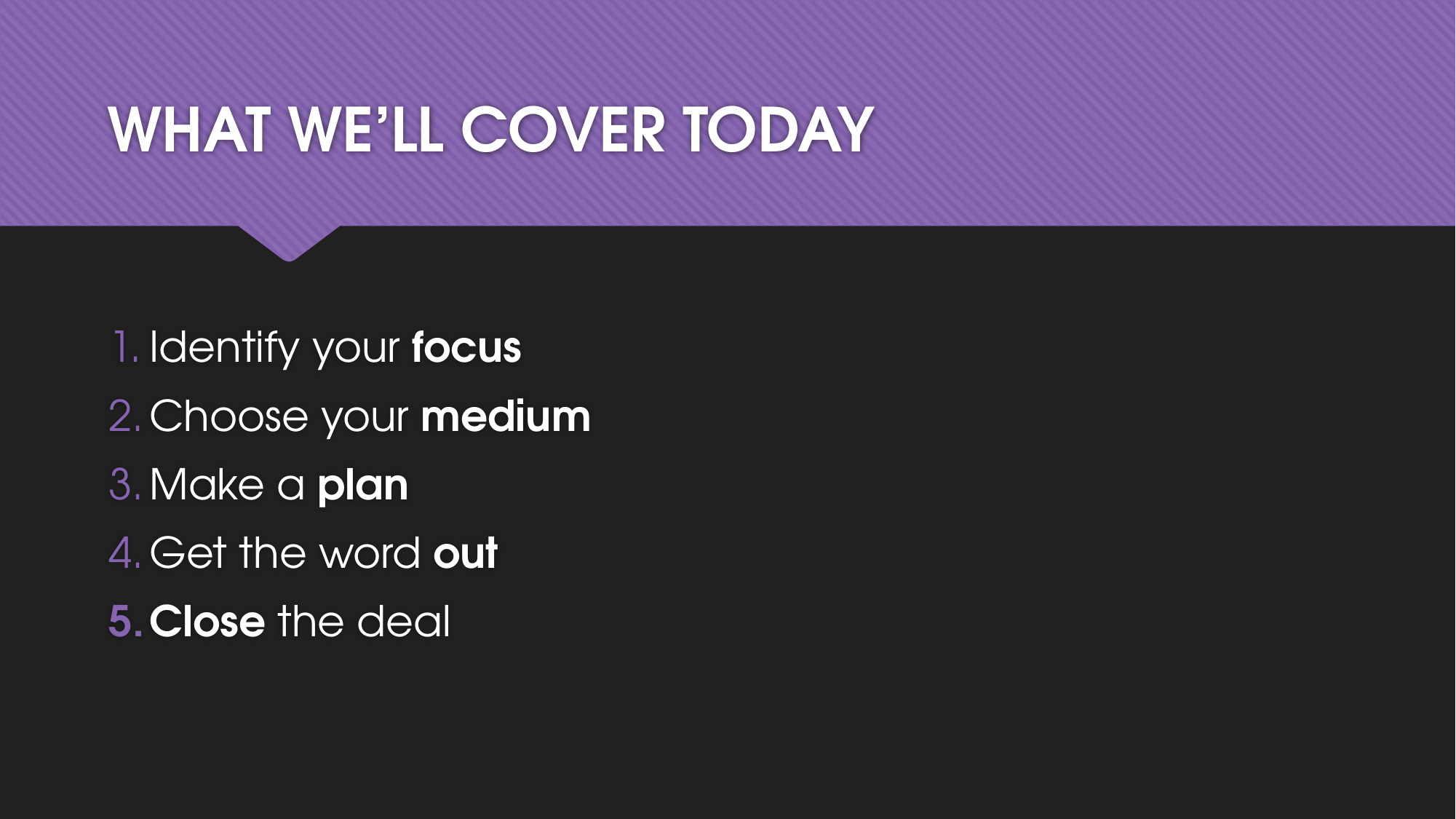

# WHAT WE’LL COVER TODAY
Identify your focus
Choose your medium
Make a plan
Get the word out
Close the deal